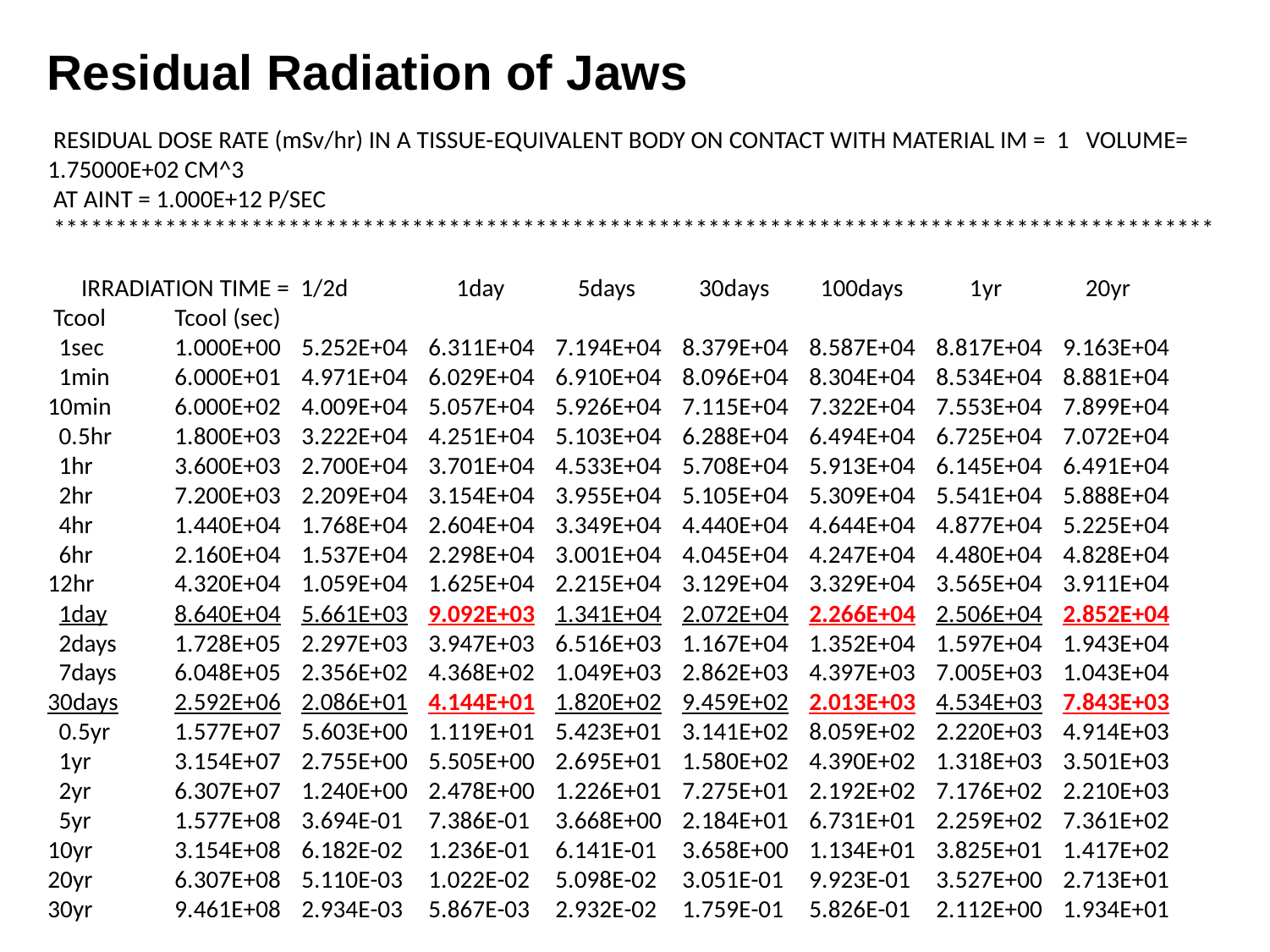

Residual Radiation of Jaws
 RESIDUAL DOSE RATE (mSv/hr) IN A TISSUE-EQUIVALENT BODY ON CONTACT WITH MATERIAL IM =  1   VOLUME=  1.75000E+02 CM^3
 AT AINT = 1.000E+12 P/SEC
 **********************************************************************************************

      IRRADIATION TIME =  1/2d	     1day	    5days	   30days	  100days	      1yr	    20yr
 Tcool	Tcool (sec)
  1sec	1.000E+00	5.252E+04	6.311E+04	7.194E+04	8.379E+04	8.587E+04	8.817E+04	9.163E+04
  1min	6.000E+01	4.971E+04	6.029E+04	6.910E+04	8.096E+04	8.304E+04	8.534E+04	8.881E+04
10min	6.000E+02	4.009E+04	5.057E+04	5.926E+04	7.115E+04	7.322E+04	7.553E+04	7.899E+04
  0.5hr	1.800E+03	3.222E+04	4.251E+04	5.103E+04	6.288E+04	6.494E+04	6.725E+04	7.072E+04
  1hr	3.600E+03	2.700E+04	3.701E+04	4.533E+04	5.708E+04	5.913E+04	6.145E+04	6.491E+04
  2hr	7.200E+03	2.209E+04	3.154E+04	3.955E+04	5.105E+04	5.309E+04	5.541E+04	5.888E+04
  4hr	1.440E+04	1.768E+04	2.604E+04	3.349E+04	4.440E+04	4.644E+04	4.877E+04	5.225E+04
  6hr	2.160E+04	1.537E+04	2.298E+04	3.001E+04	4.045E+04	4.247E+04	4.480E+04	4.828E+04
12hr	4.320E+04	1.059E+04	1.625E+04	2.215E+04	3.129E+04	3.329E+04	3.565E+04	3.911E+04
  1day	8.640E+04	5.661E+03	9.092E+03	1.341E+04	2.072E+04	2.266E+04	2.506E+04	2.852E+04
  2days	1.728E+05	2.297E+03	3.947E+03	6.516E+03	1.167E+04	1.352E+04	1.597E+04	1.943E+04
  7days	6.048E+05	2.356E+02	4.368E+02	1.049E+03	2.862E+03	4.397E+03	7.005E+03	1.043E+04
30days	2.592E+06	2.086E+01	4.144E+01	1.820E+02	9.459E+02	2.013E+03	4.534E+03	7.843E+03
  0.5yr	1.577E+07	5.603E+00	1.119E+01	5.423E+01	3.141E+02	8.059E+02	2.220E+03	4.914E+03
  1yr	3.154E+07	2.755E+00	5.505E+00	2.695E+01	1.580E+02	4.390E+02	1.318E+03	3.501E+03
  2yr	6.307E+07	1.240E+00	2.478E+00	1.226E+01	7.275E+01	2.192E+02	7.176E+02	2.210E+03
  5yr	1.577E+08	3.694E-01	7.386E-01	3.668E+00	2.184E+01	6.731E+01	2.259E+02	7.361E+02
10yr	3.154E+08	6.182E-02	1.236E-01	6.141E-01	3.658E+00	1.134E+01	3.825E+01	1.417E+02
20yr	6.307E+08	5.110E-03	1.022E-02	5.098E-02	3.051E-01	9.923E-01	3.527E+00	2.713E+01
30yr	9.461E+08	2.934E-03	5.867E-03	2.932E-02	1.759E-01	5.826E-01	2.112E+00	1.934E+01